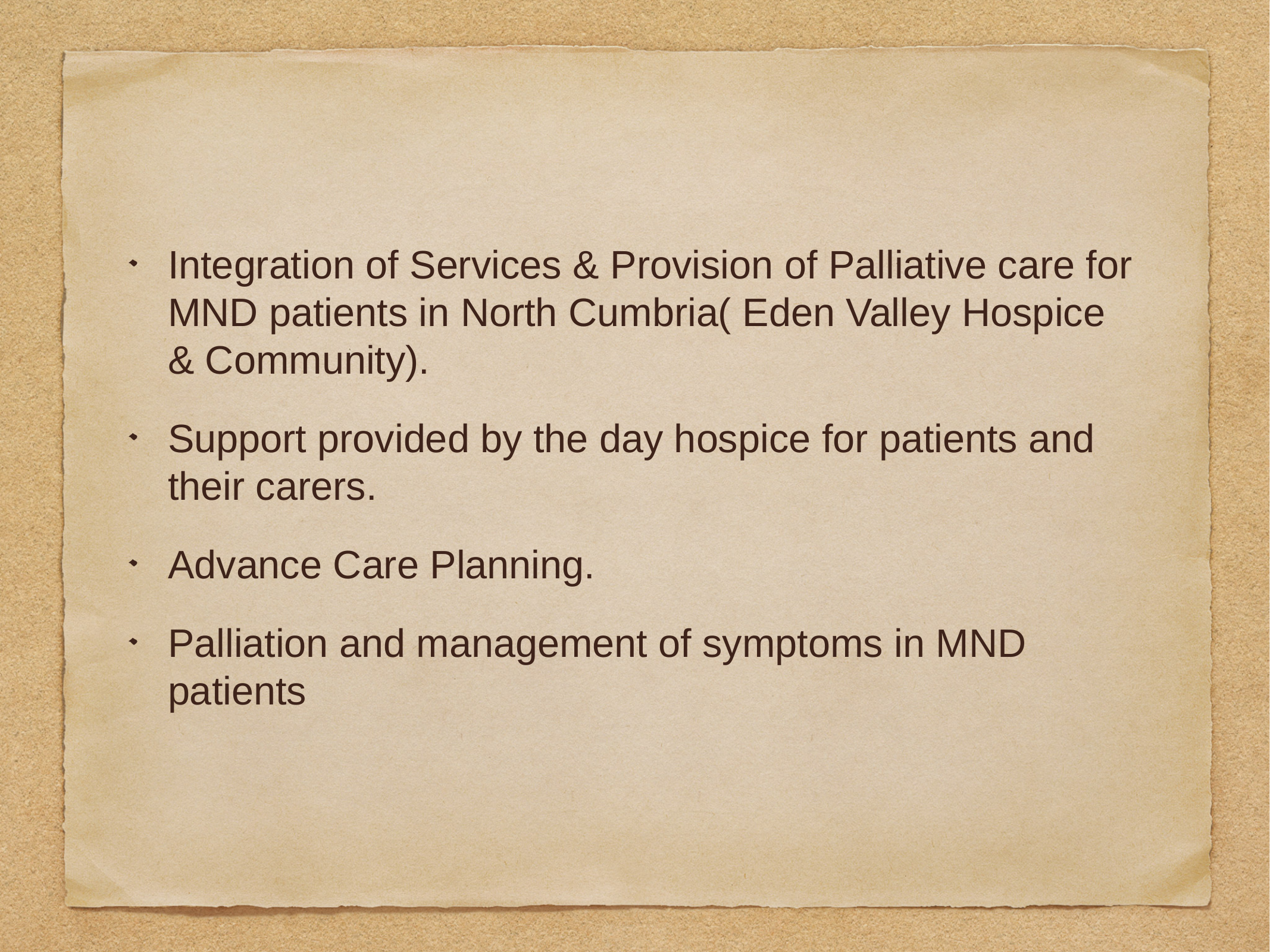

Integration of Services & Provision of Palliative care for MND patients in North Cumbria( Eden Valley Hospice & Community).
Support provided by the day hospice for patients and their carers.
Advance Care Planning.
Palliation and management of symptoms in MND patients